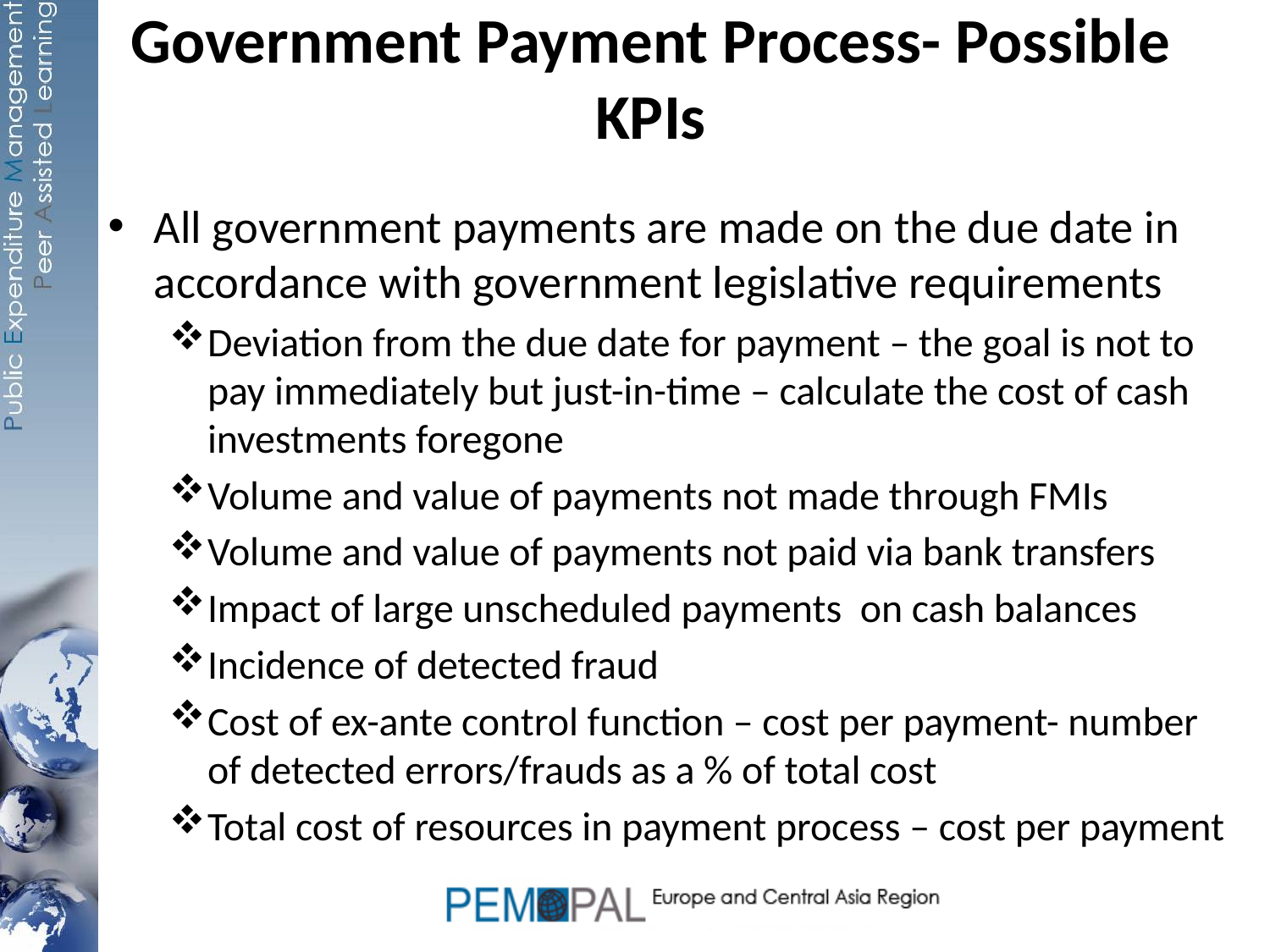

# Government Payment Process- Possible KPIs
All government payments are made on the due date in accordance with government legislative requirements
Deviation from the due date for payment – the goal is not to pay immediately but just-in-time – calculate the cost of cash investments foregone
Volume and value of payments not made through FMIs
Volume and value of payments not paid via bank transfers
Impact of large unscheduled payments  on cash balances
Incidence of detected fraud
Cost of ex-ante control function – cost per payment- number of detected errors/frauds as a % of total cost
Total cost of resources in payment process – cost per payment